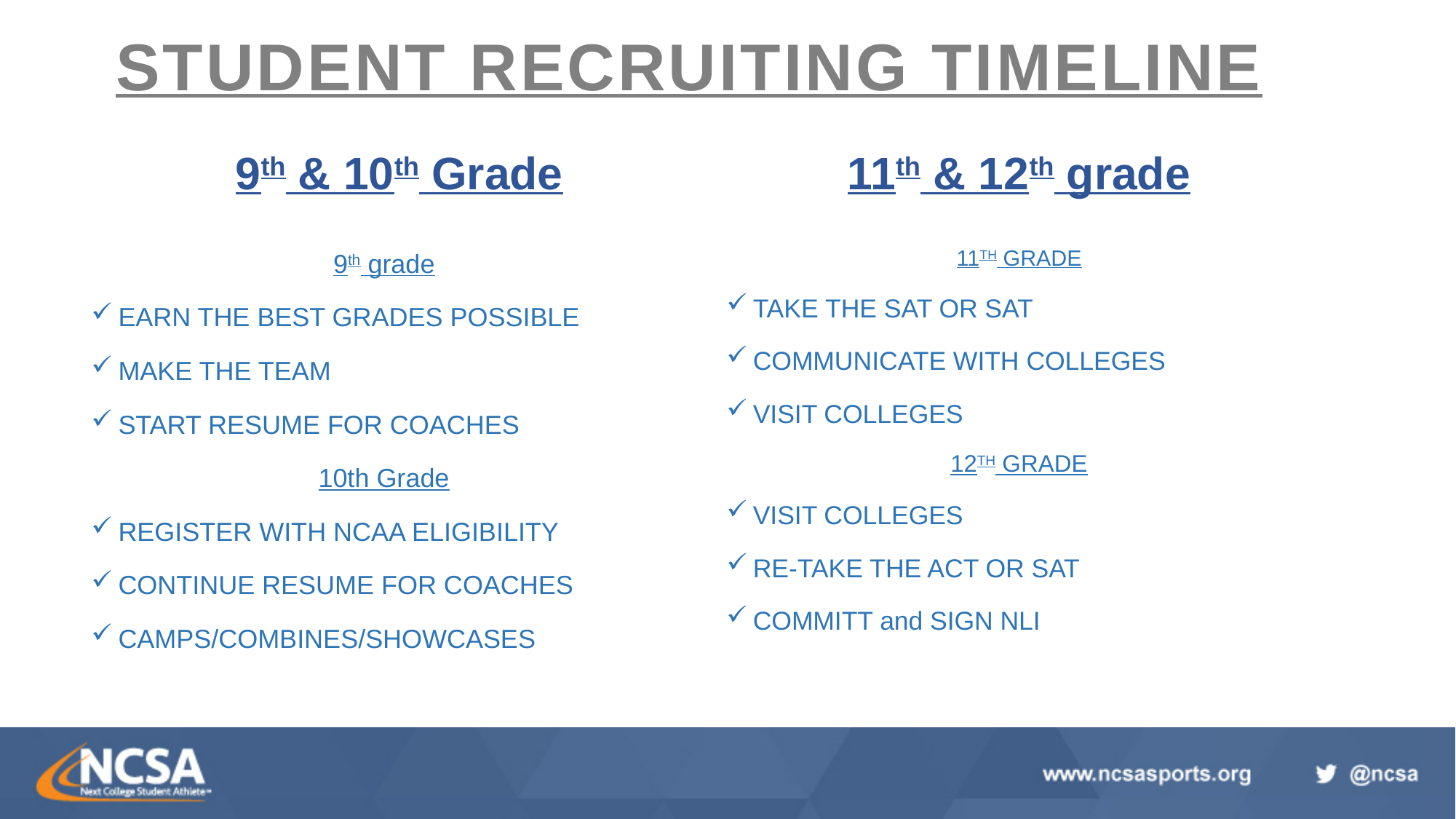

# STUDENt RECRUITING TIMELINE
9th & 10th Grade
11th & 12th grade
9th grade
EARN THE BEST GRADES POSSIBLE
MAKE THE TEAM
START RESUME FOR COACHES
10th Grade
REGISTER WITH NCAA ELIGIBILITY
CONTINUE RESUME FOR COACHES
CAMPS/COMBINES/SHOWCASES

11TH GRADE
TAKE THE SAT OR SAT
COMMUNICATE WITH COLLEGES
VISIT COLLEGES
12TH GRADE
VISIT COLLEGES
RE-TAKE THE ACT OR SAT
COMMITT and SIGN NLI